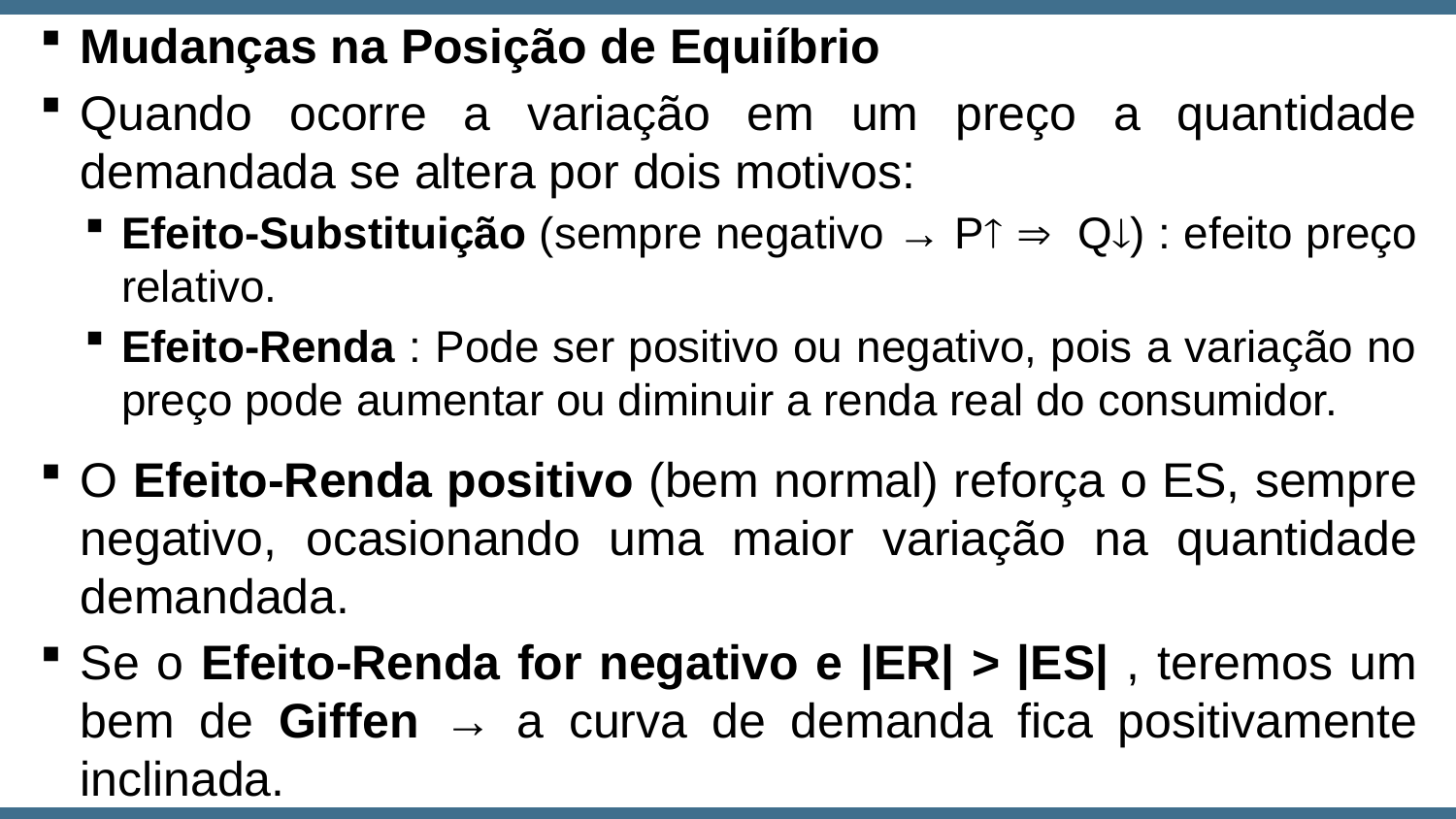

Mudanças na Posição de Equiíbrio
Quando ocorre a variação em um preço a quantidade demandada se altera por dois motivos:
Efeito-Substituição (sempre negativo → P↑ ⇒  Q↓) : efeito preço relativo.
Efeito-Renda : Pode ser positivo ou negativo, pois a variação no preço pode aumentar ou diminuir a renda real do consumidor.

O Efeito-Renda positivo (bem normal) reforça o ES, sempre negativo, ocasionando uma maior variação na quantidade demandada.
Se o Efeito-Renda for negativo e |ER| > |ES| , teremos um bem de Giffen → a curva de demanda fica positivamente inclinada.